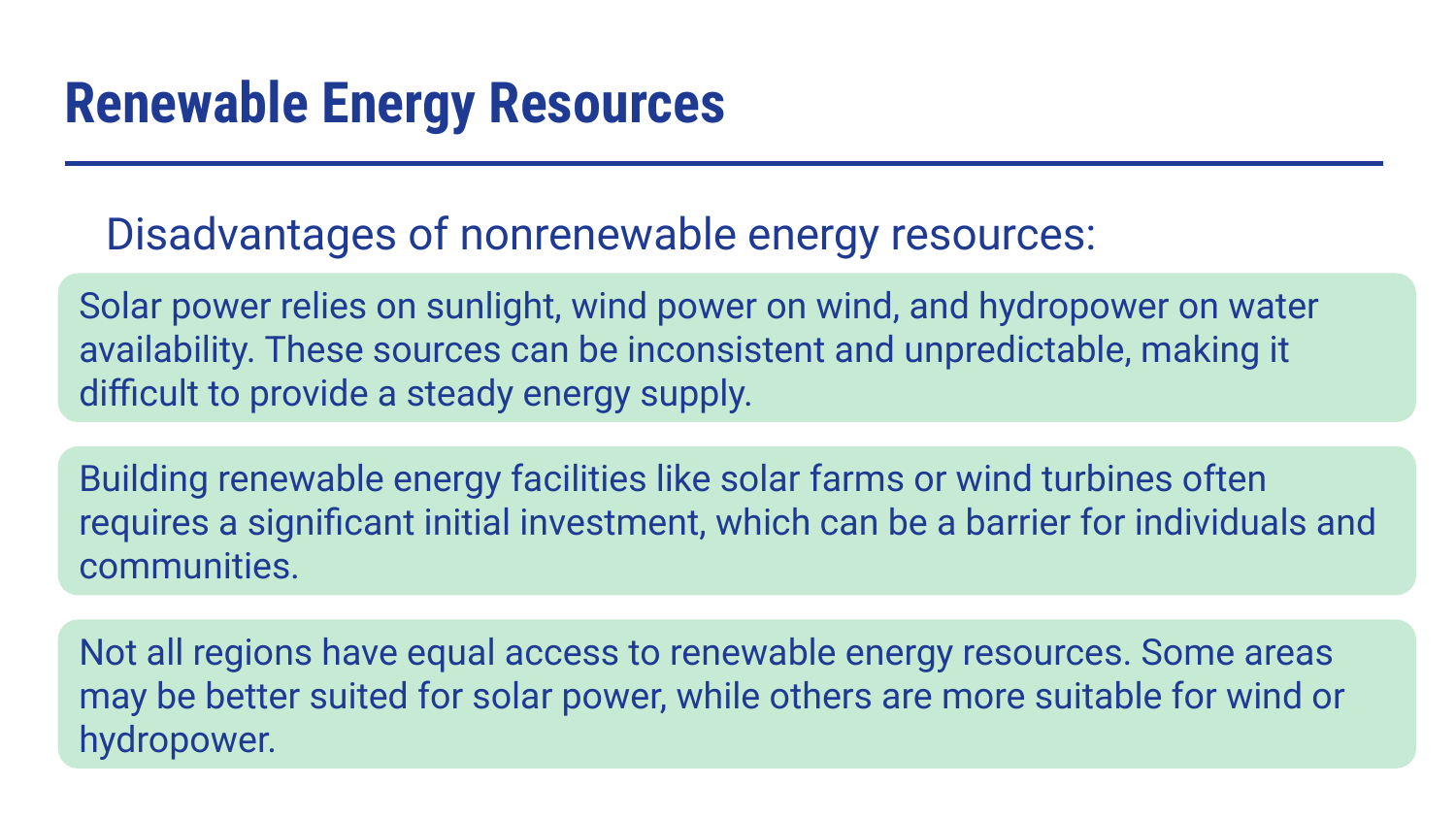

# Renewable Energy Resources
Disadvantages of nonrenewable energy resources:
Solar power relies on sunlight, wind power on wind, and hydropower on water availability. These sources can be inconsistent and unpredictable, making it difficult to provide a steady energy supply.
Building renewable energy facilities like solar farms or wind turbines often requires a significant initial investment, which can be a barrier for individuals and communities.
Not all regions have equal access to renewable energy resources. Some areas may be better suited for solar power, while others are more suitable for wind or hydropower.